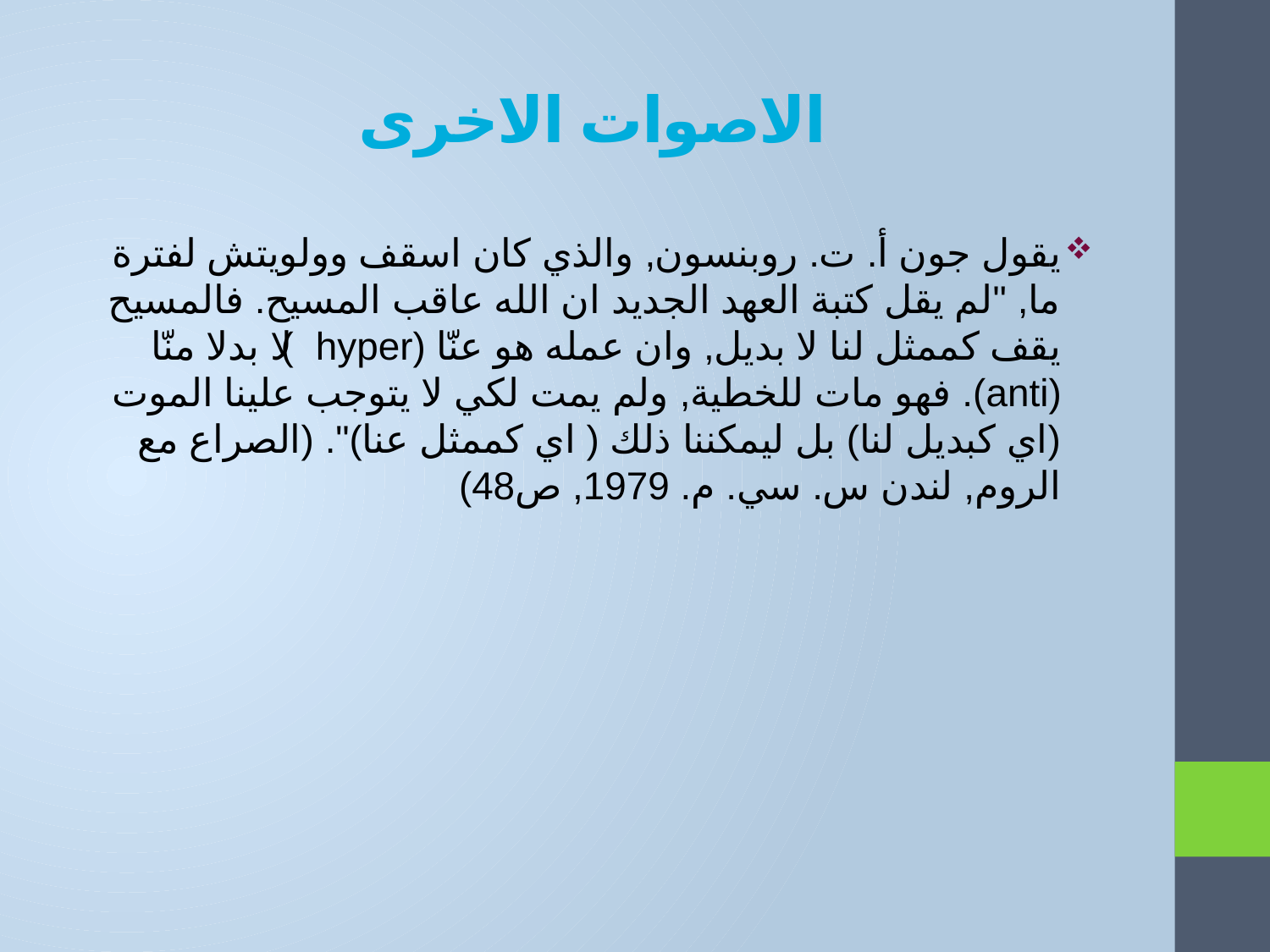

# الاصوات الاخرى
يقول جون أ. ت. روبنسون, والذي كان اسقف وولويتش لفترة ما, "لم يقل كتبة العهد الجديد ان الله عاقب المسيح. فالمسيح يقف كممثل لنا لا بديل, وان عمله هو عنّا (hyper) لا بدلا منّا (anti). فهو مات للخطية, ولم يمت لكي لا يتوجب علينا الموت (اي كبديل لنا) بل ليمكننا ذلك ( اي كممثل عنا)". (الصراع مع الروم, لندن س. سي. م. 1979, ص48)